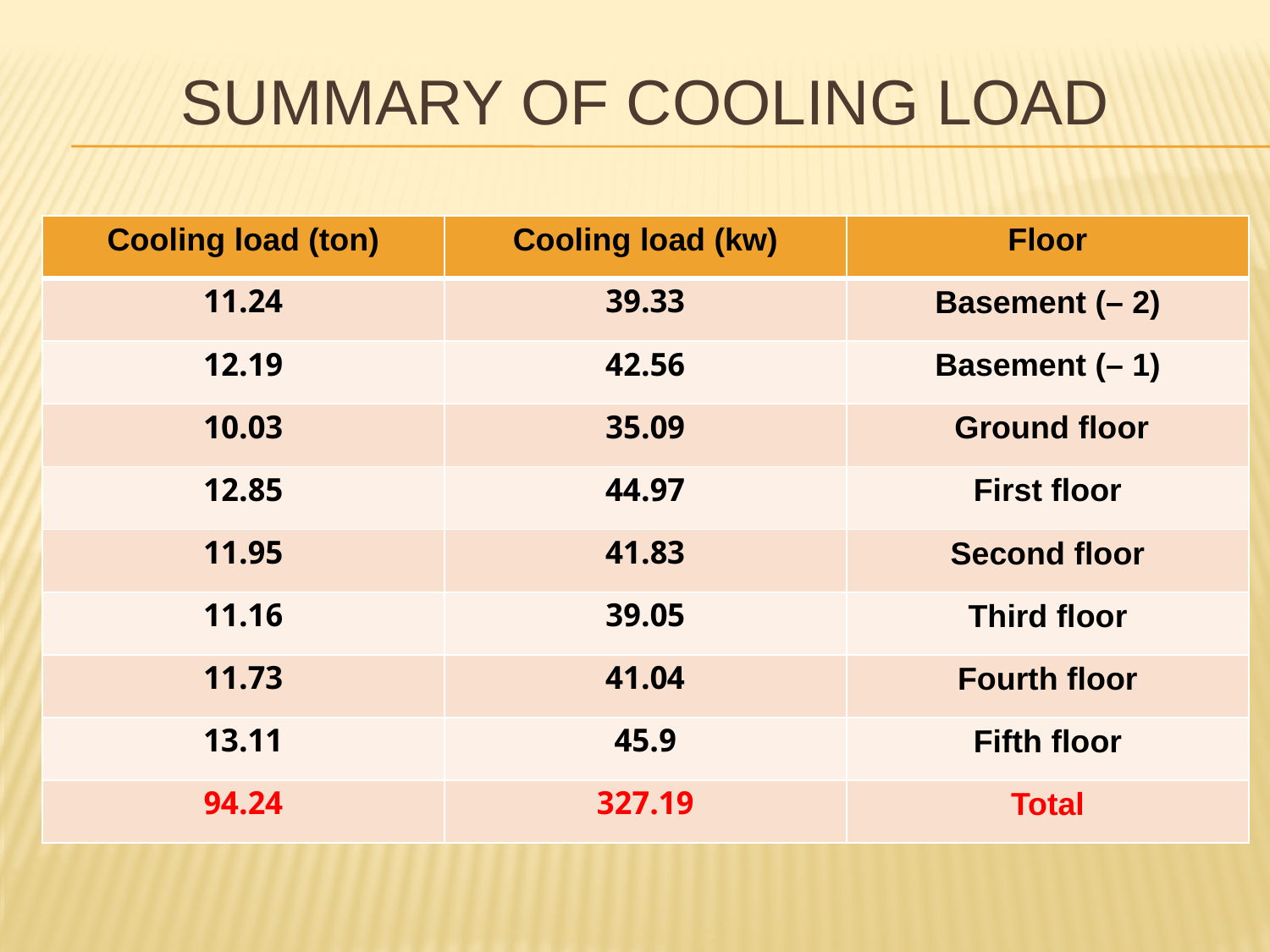

# Summary of cooling load
| Cooling load (ton) | Cooling load (kw) | Floor |
| --- | --- | --- |
| 11.24 | 39.33 | Basement (– 2) |
| 12.19 | 42.56 | Basement (– 1) |
| 10.03 | 35.09 | Ground floor |
| 12.85 | 44.97 | First floor |
| 11.95 | 41.83 | Second floor |
| 11.16 | 39.05 | Third floor |
| 11.73 | 41.04 | Fourth floor |
| 13.11 | 45.9 | Fifth floor |
| 94.24 | 327.19 | Total |